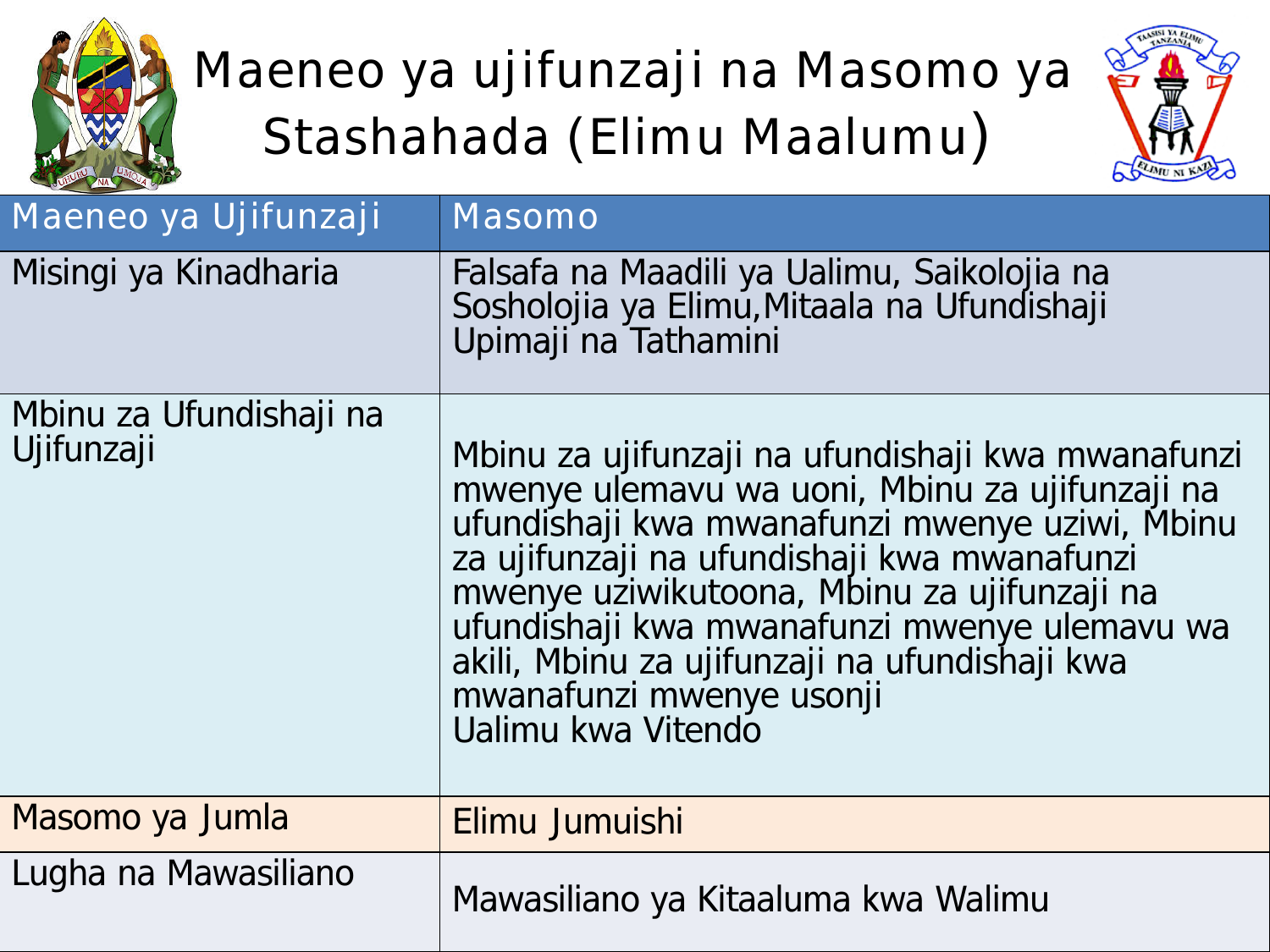

# Maeneo ya ujifunzaji na Masomo ya Stashahada (Elimu Maalumu)
| Maeneo ya Ujifunzaji | Masomo |
| --- | --- |
| Misingi ya Kinadharia | Falsafa na Maadili ya Ualimu, Saikolojia na Sosholojia ya Elimu,Mitaala na Ufundishaji Upimaji na Tathamini |
| Mbinu za Ufundishaji na Ujifunzaji | Mbinu za ujifunzaji na ufundishaji kwa mwanafunzi mwenye ulemavu wa uoni, Mbinu za ujifunzaji na ufundishaji kwa mwanafunzi mwenye uziwi, Mbinu za ujifunzaji na ufundishaji kwa mwanafunzi mwenye uziwikutoona, Mbinu za ujifunzaji na ufundishaji kwa mwanafunzi mwenye ulemavu wa akili, Mbinu za ujifunzaji na ufundishaji kwa mwanafunzi mwenye usonji Ualimu kwa Vitendo |
| Masomo ya Jumla | Elimu Jumuishi |
| Lugha na Mawasiliano | Mawasiliano ya Kitaaluma kwa Walimu |
54